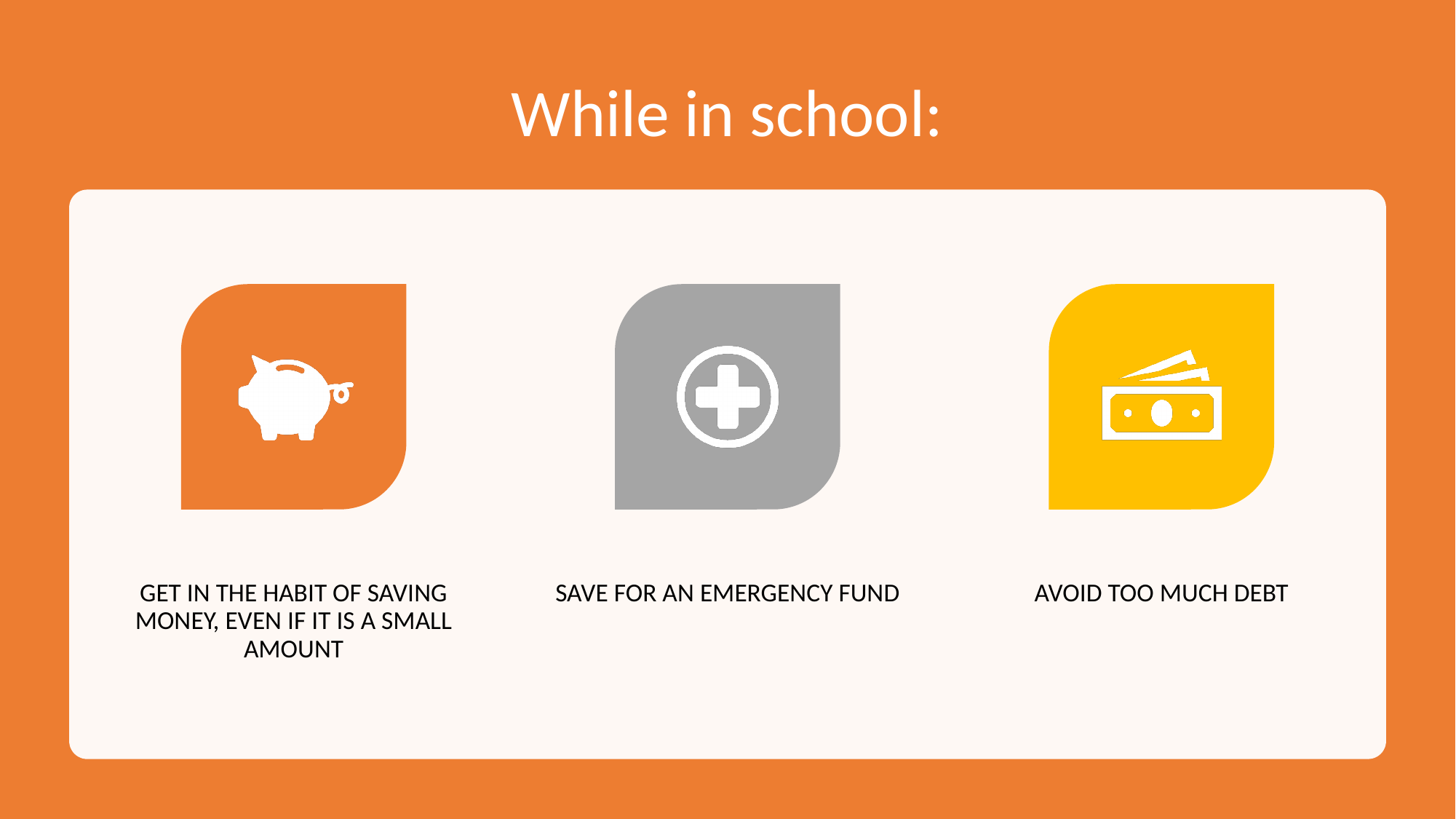

# While in school:

Get in the habit of saving money, even if it is a small amount
Save for an emergency fund
Avoid too much debt